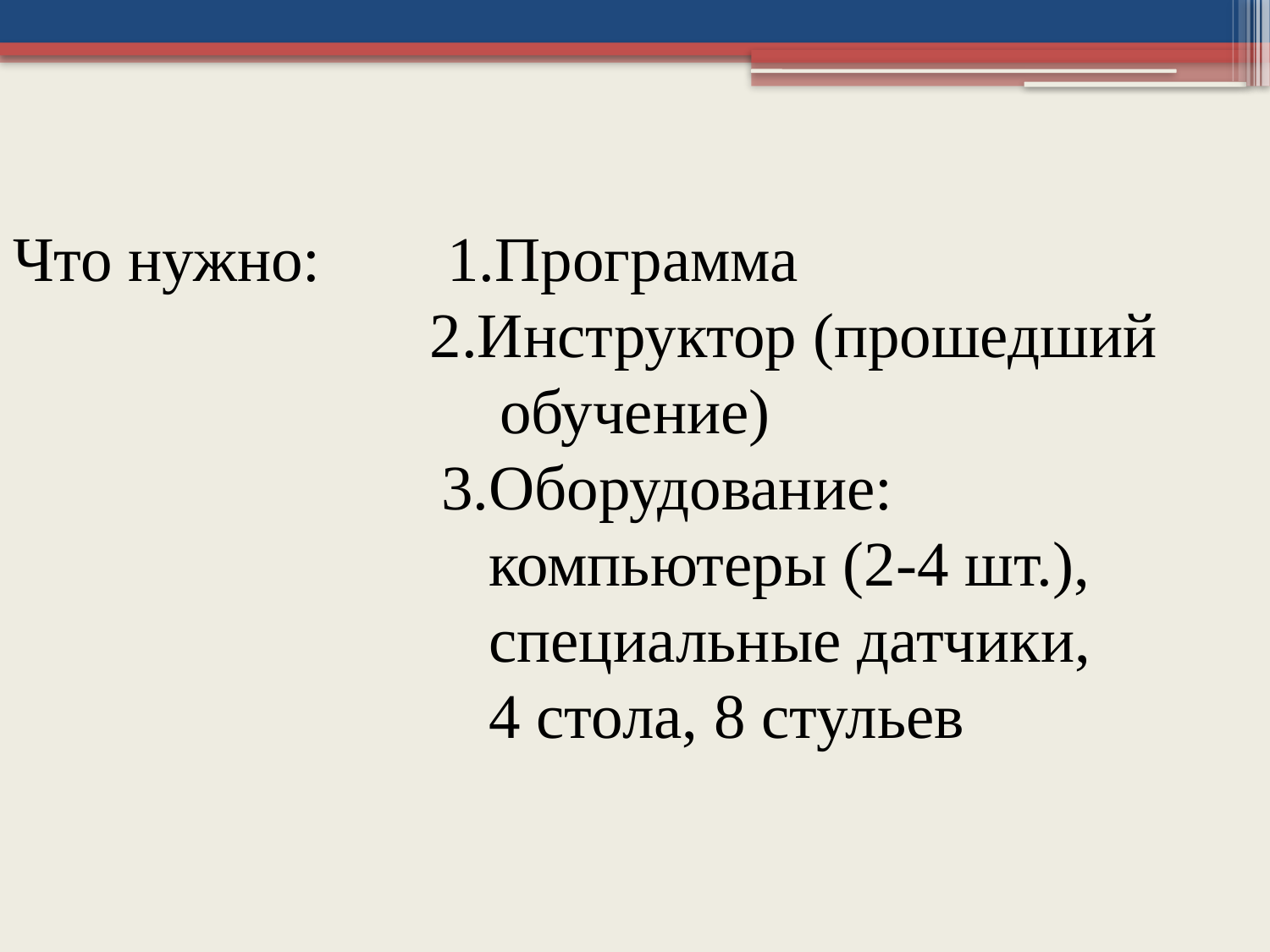

Что нужно:        1.Программа
                     2.Инструктор (прошедший  обучение)
                           3.Оборудование:
                              компьютеры (2-4 шт.),
                              специальные датчики,
                              4 стола, 8 стульев